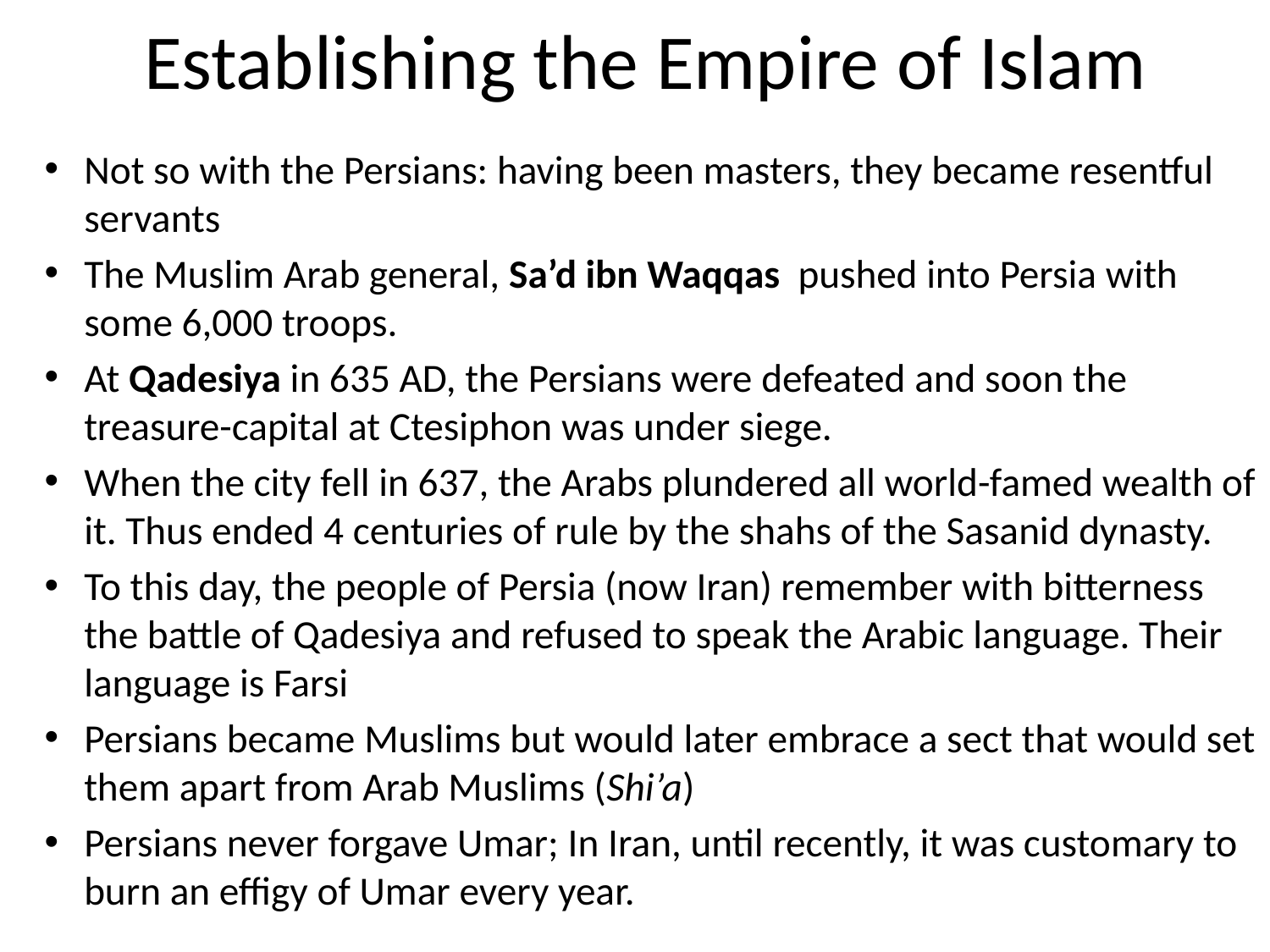

# Establishing the Empire of Islam
Not so with the Persians: having been masters, they became resentful servants
The Muslim Arab general, Sa’d ibn Waqqas  pushed into Persia with some 6,000 troops.
At Qadesiya in 635 AD, the Persians were defeated and soon the treasure-capital at Ctesiphon was under siege.
When the city fell in 637, the Arabs plundered all world-famed wealth of it. Thus ended 4 centuries of rule by the shahs of the Sasanid dynasty.
To this day, the people of Persia (now Iran) remember with bitterness the battle of Qadesiya and refused to speak the Arabic language. Their language is Farsi
Persians became Muslims but would later embrace a sect that would set them apart from Arab Muslims (Shi’a)
Persians never forgave Umar; In Iran, until recently, it was customary to burn an effigy of Umar every year.